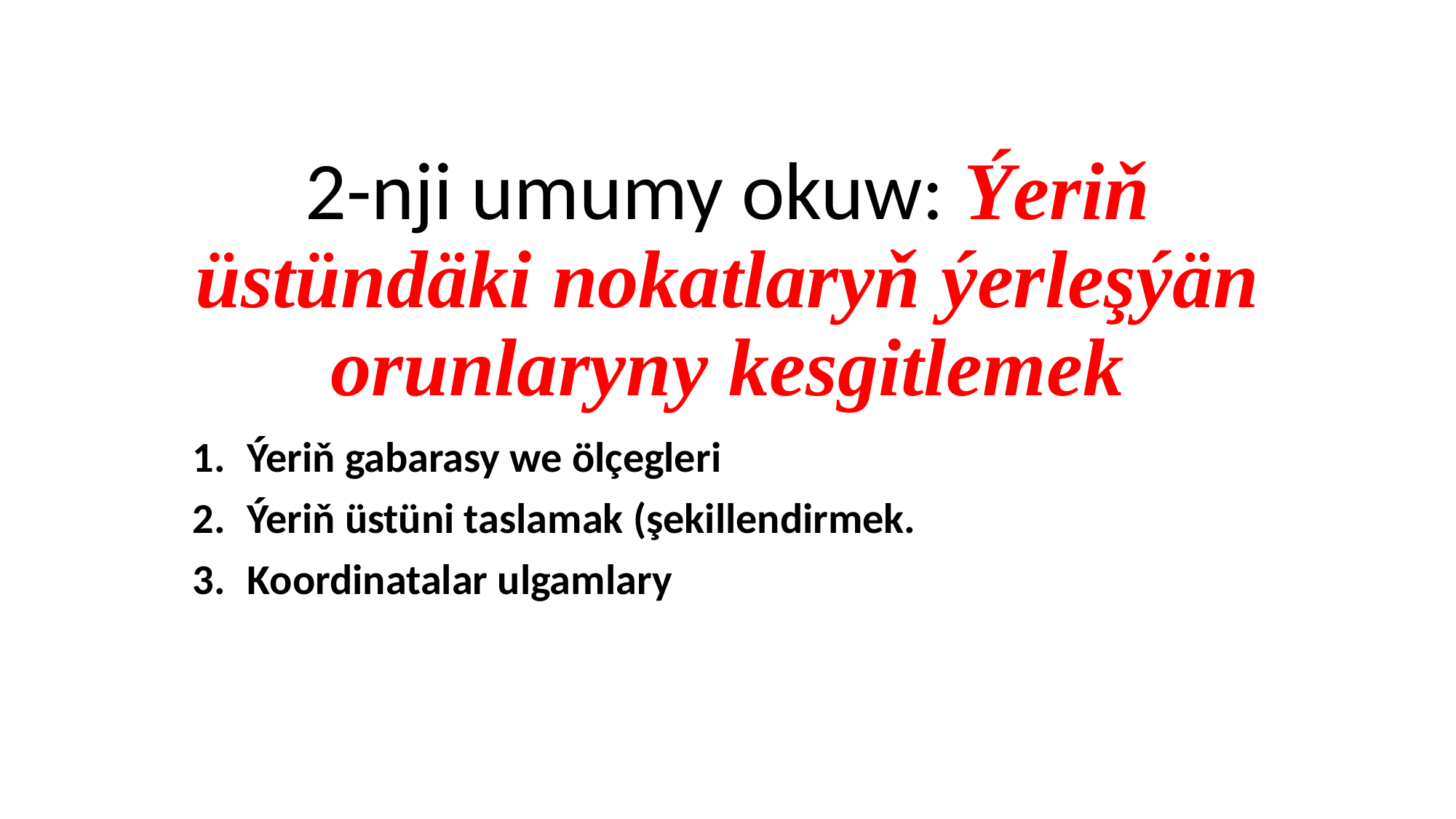

# 2-nji umumy okuw: Ýeriň üstündäki nokatlaryň ýerleşýän orunlaryny kesgitlemek
Ýeriň gabarasy we ölçegleri
Ýeriň üstüni taslamak (şekillendirmek.
Koordinatalar ulgamlary